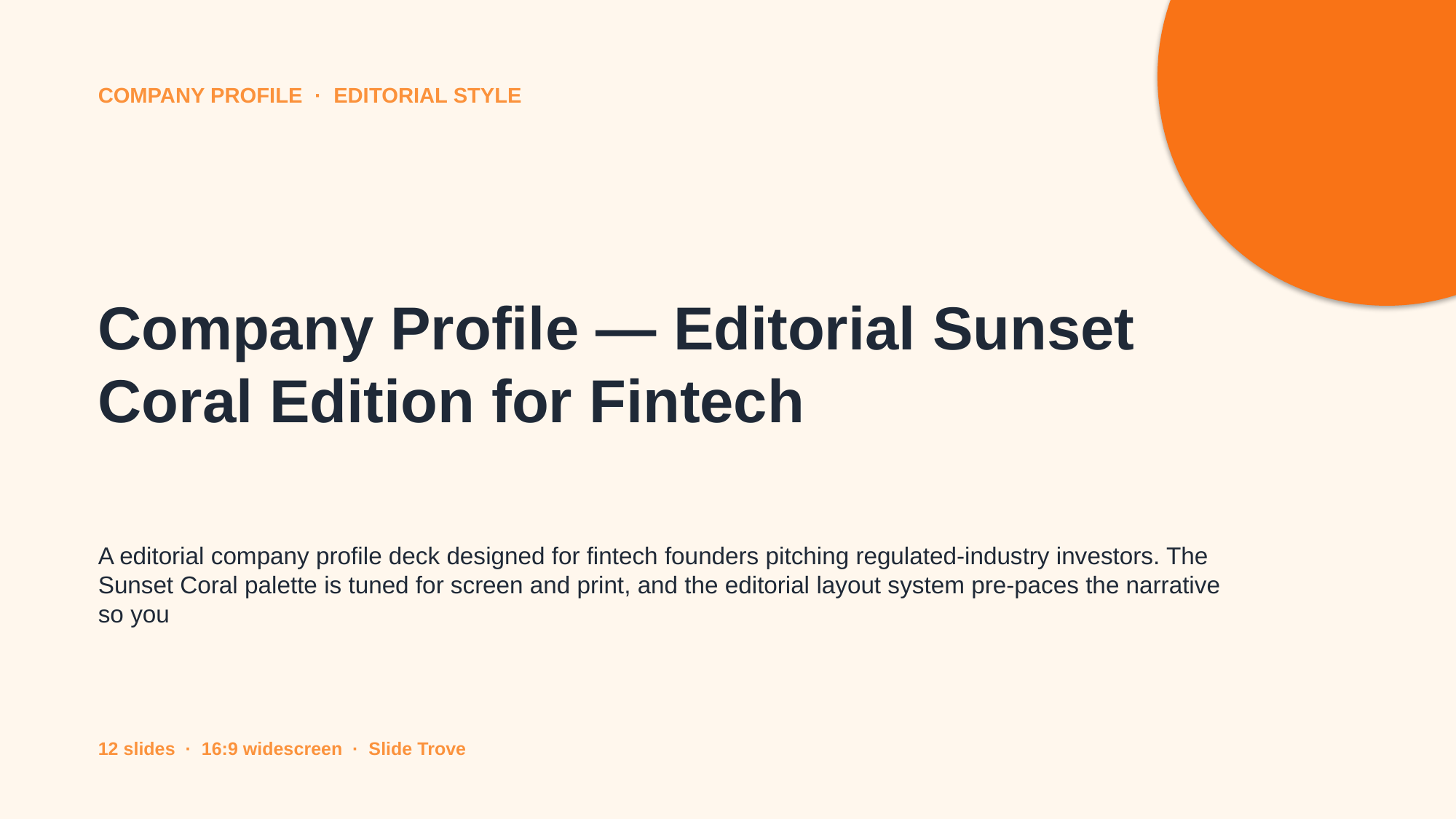

COMPANY PROFILE  ·  EDITORIAL STYLE
Company Profile — Editorial Sunset Coral Edition for Fintech
A editorial company profile deck designed for fintech founders pitching regulated-industry investors. The Sunset Coral palette is tuned for screen and print, and the editorial layout system pre-paces the narrative so you
12 slides  ·  16:9 widescreen  ·  Slide Trove